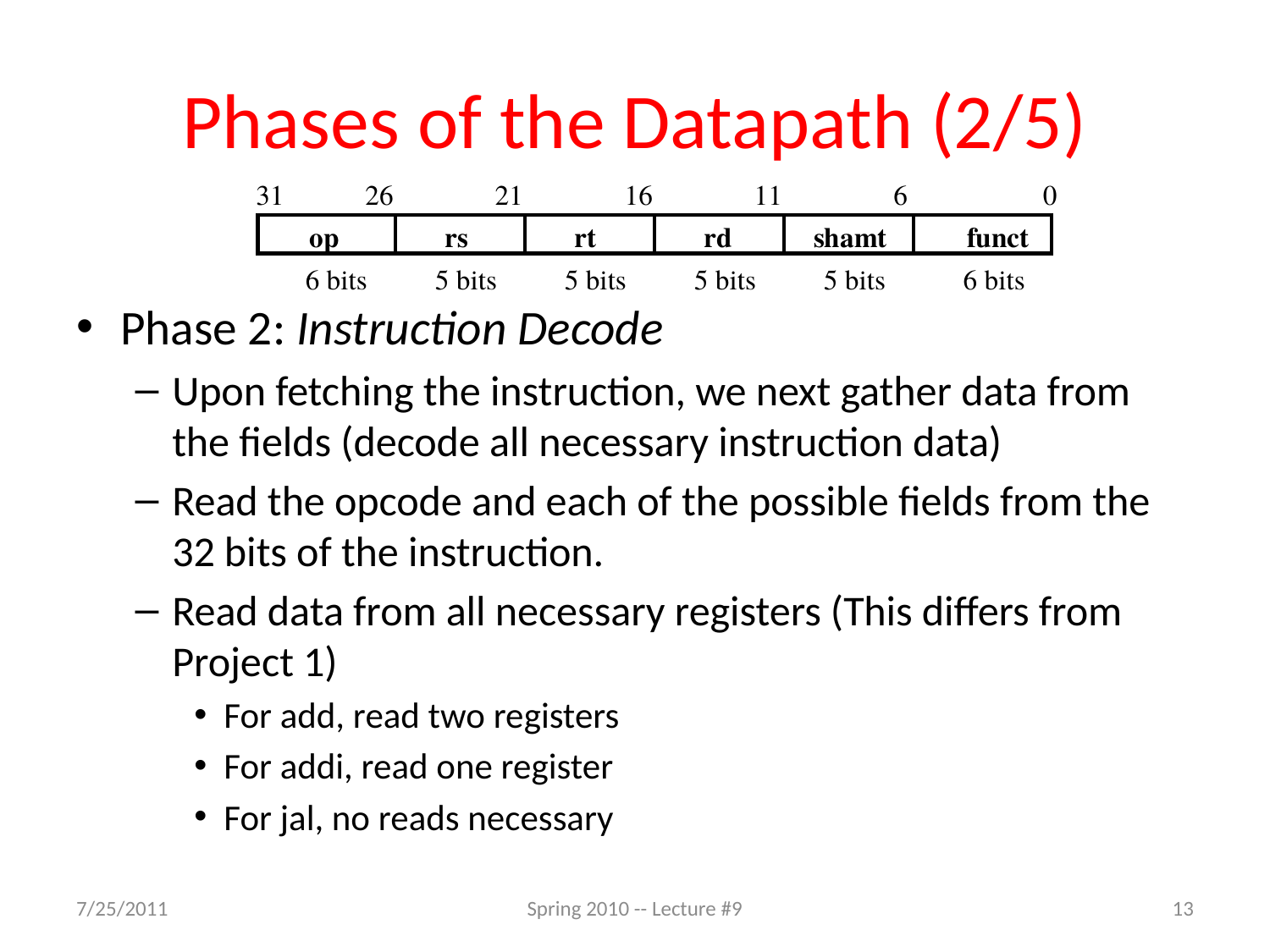

# Phases of the Datapath (2/5)
31
26
21
16
11
6
0
op

rs

rt

rd

shamt

funct

6 bits
5 bits
5 bits
5 bits
5 bits
6 bits

Phase 2: Instruction Decode
Upon fetching the instruction, we next gather data from the fields (decode all necessary instruction data)
Read the opcode and each of the possible fields from the 32 bits of the instruction.
Read data from all necessary registers (This differs from Project 1)
For add, read two registers
For addi, read one register
For jal, no reads necessary
7/25/2011
Spring 2010 -- Lecture #9
13